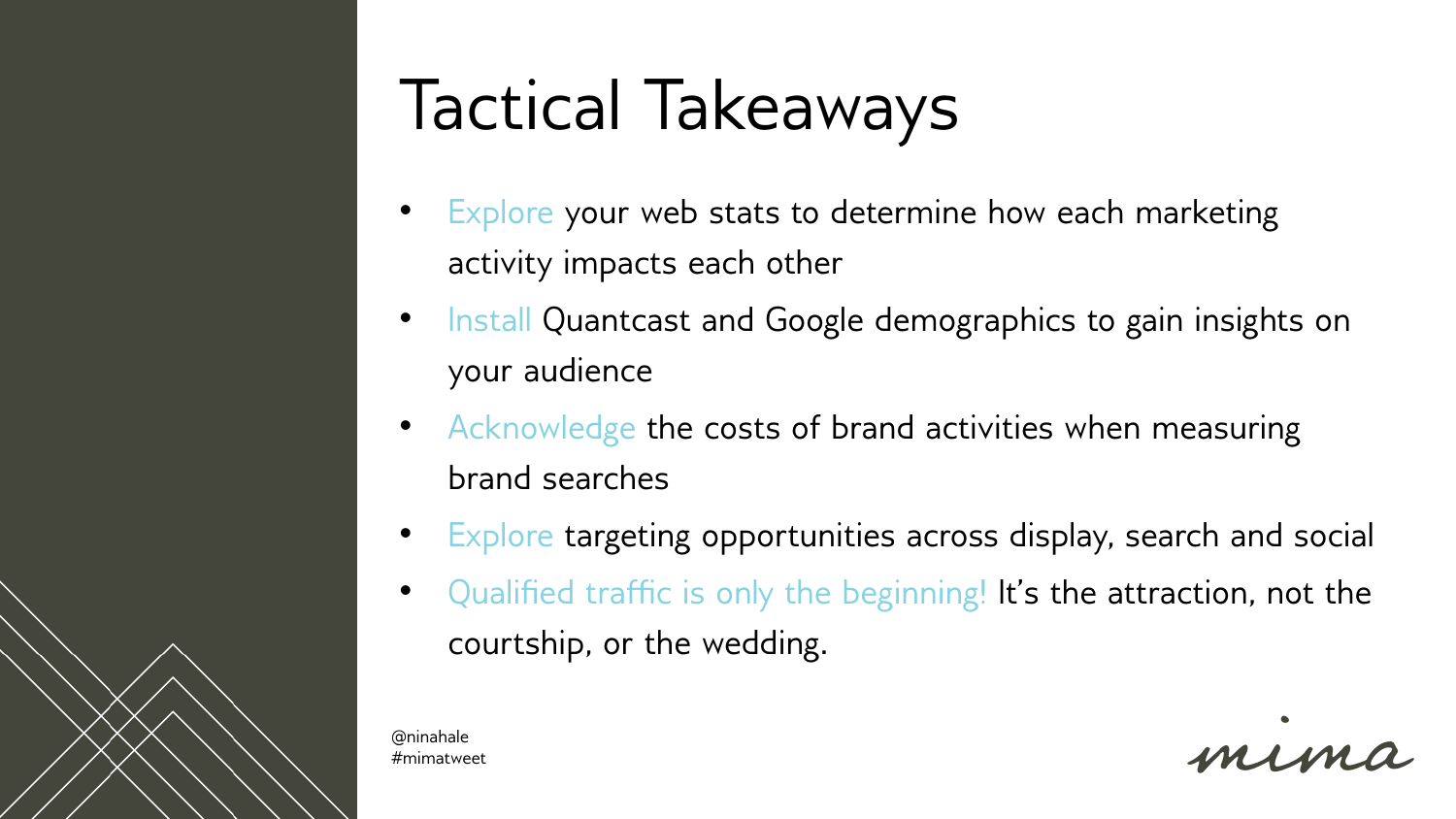

# Tactical Takeaways
Explore your web stats to determine how each marketing activity impacts each other
Install Quantcast and Google demographics to gain insights on your audience
Acknowledge the costs of brand activities when measuring brand searches
Explore targeting opportunities across display, search and social
Qualified traffic is only the beginning! It’s the attraction, not the courtship, or the wedding.
@ninahale
#mimatweet